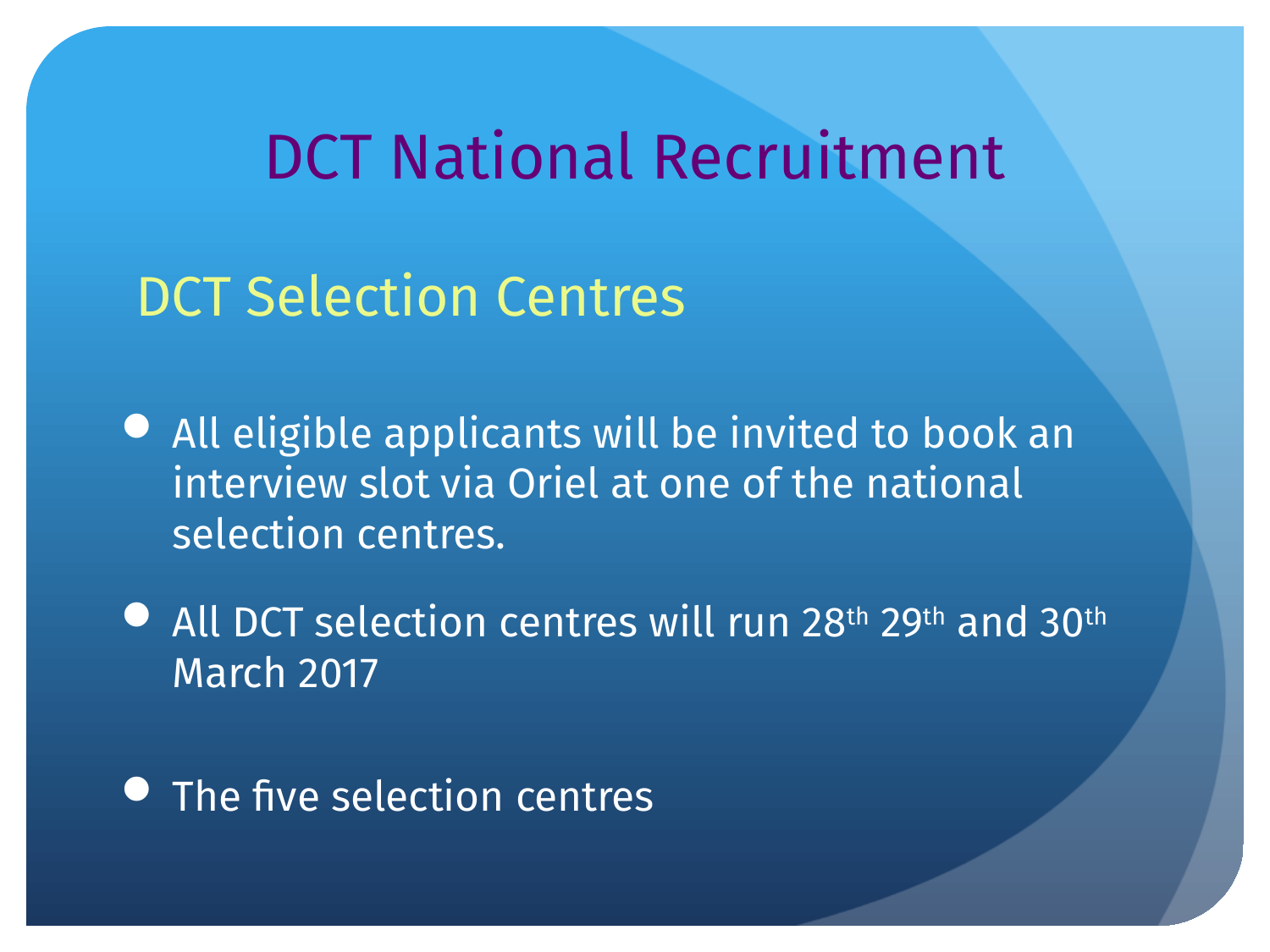

# DCT National Recruitment
 DCT Selection Centres

All eligible applicants will be invited to book an interview slot via Oriel at one of the national selection centres.

All DCT selection centres will run 28th 29th and 30th March 2017

The five selection centres